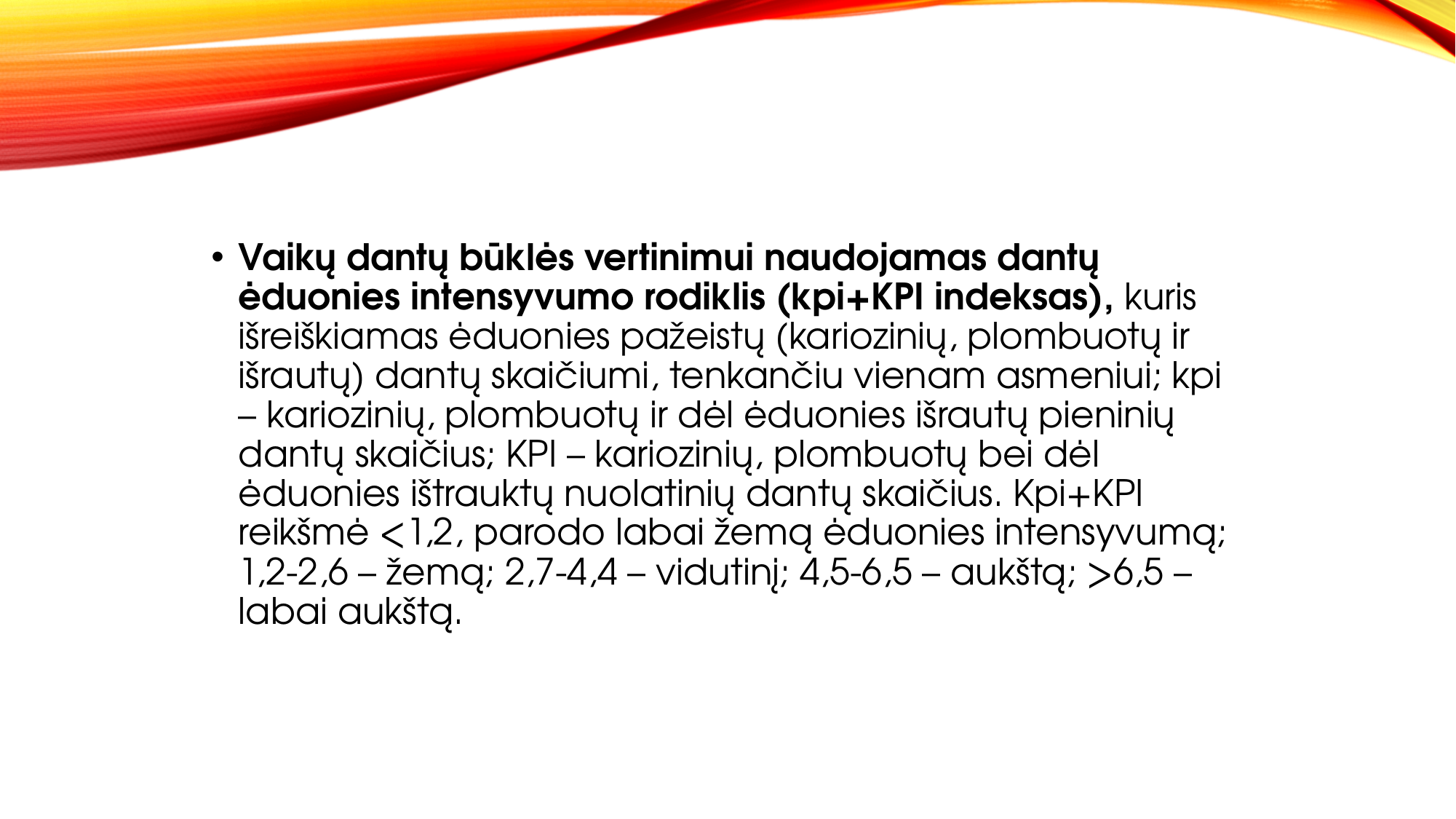

Vaikų dantų būklės vertinimui naudojamas dantų ėduonies intensyvumo rodiklis (kpi+KPI indeksas), kuris išreiškiamas ėduonies pažeistų (kariozinių, plombuotų ir išrautų) dantų skaičiumi, tenkančiu vienam asmeniui; kpi – kariozinių, plombuotų ir dėl ėduonies išrautų pieninių dantų skaičius; KPI – kariozinių, plombuotų bei dėl ėduonies ištrauktų nuolatinių dantų skaičius. Kpi+KPI reikšmė <1,2, parodo labai žemą ėduonies intensyvumą; 1,2-2,6 – žemą; 2,7-4,4 – vidutinį; 4,5-6,5 – aukštą; >6,5 – labai aukštą.